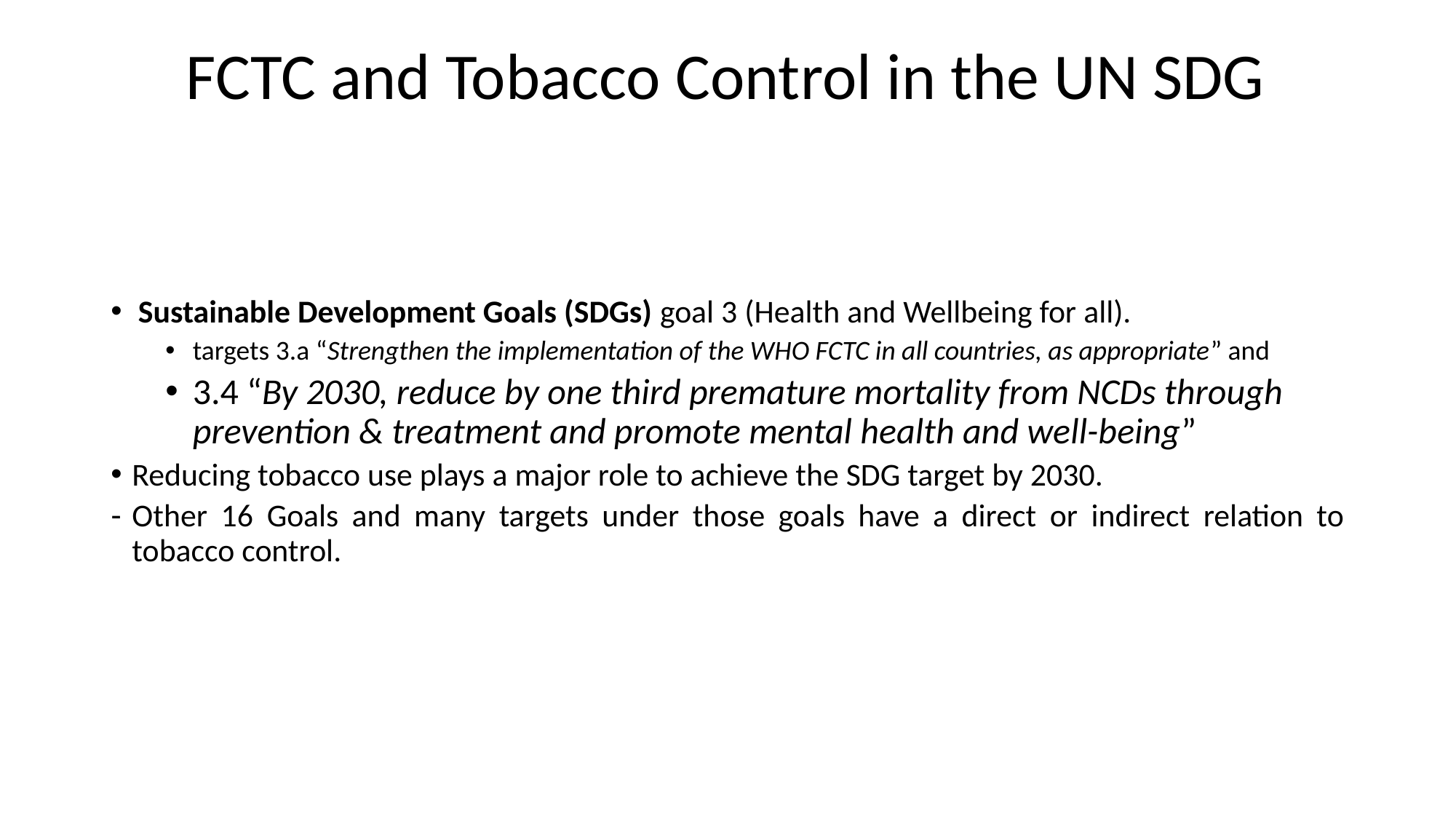

# FCTC and Tobacco Control in the UN SDG
Sustainable Development Goals (SDGs) goal 3 (Health and Wellbeing for all).
targets 3.a “Strengthen the implementation of the WHO FCTC in all countries, as appropriate” and
3.4 “By 2030, reduce by one third premature mortality from NCDs through prevention & treatment and promote mental health and well-being”
Reducing tobacco use plays a major role to achieve the SDG target by 2030.
Other 16 Goals and many targets under those goals have a direct or indirect relation to tobacco control.